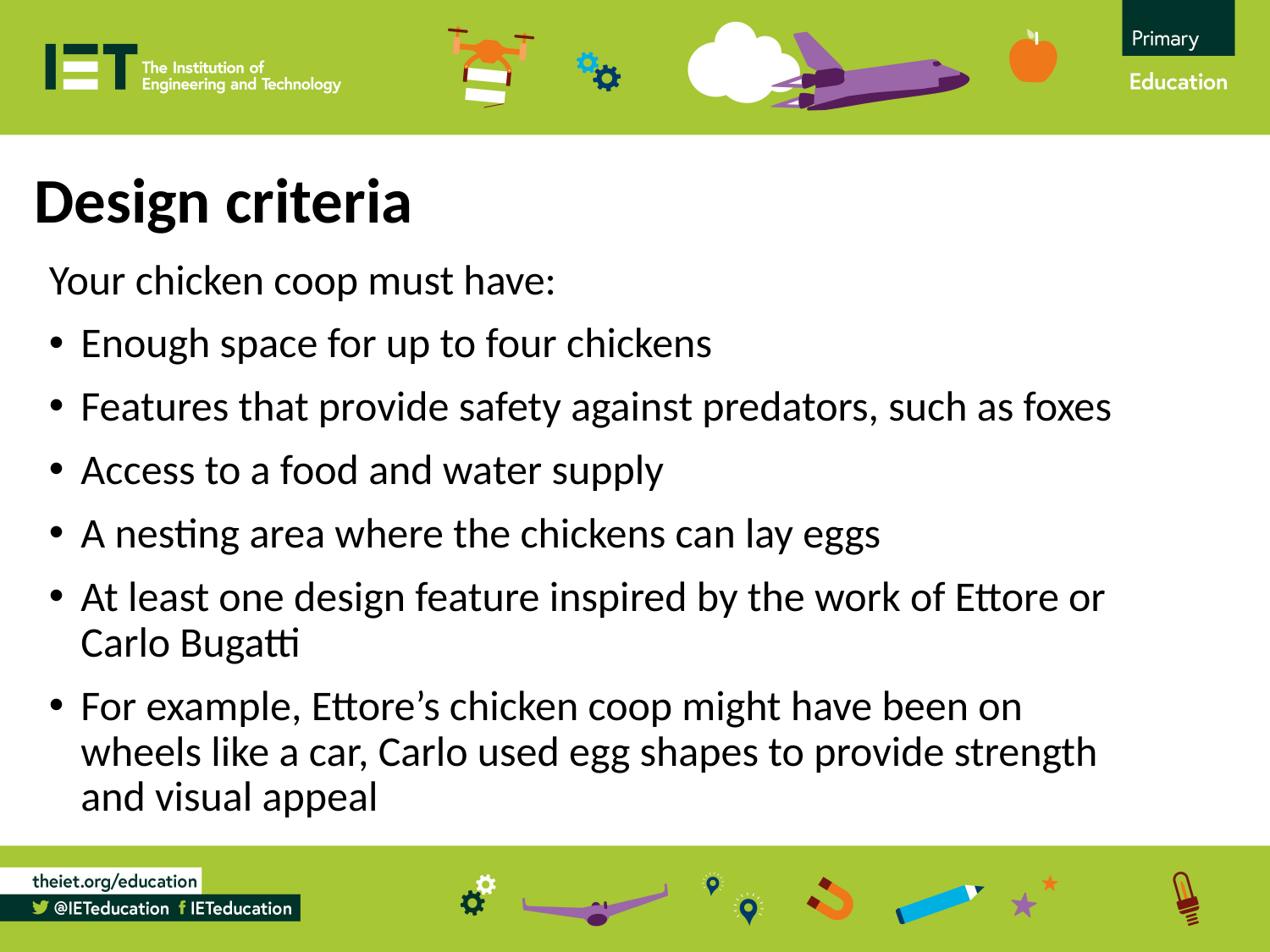

Design criteria
Your chicken coop must have:
Enough space for up to four chickens
Features that provide safety against predators, such as foxes
Access to a food and water supply
A nesting area where the chickens can lay eggs
At least one design feature inspired by the work of Ettore or Carlo Bugatti
For example, Ettore’s chicken coop might have been on wheels like a car, Carlo used egg shapes to provide strength and visual appeal